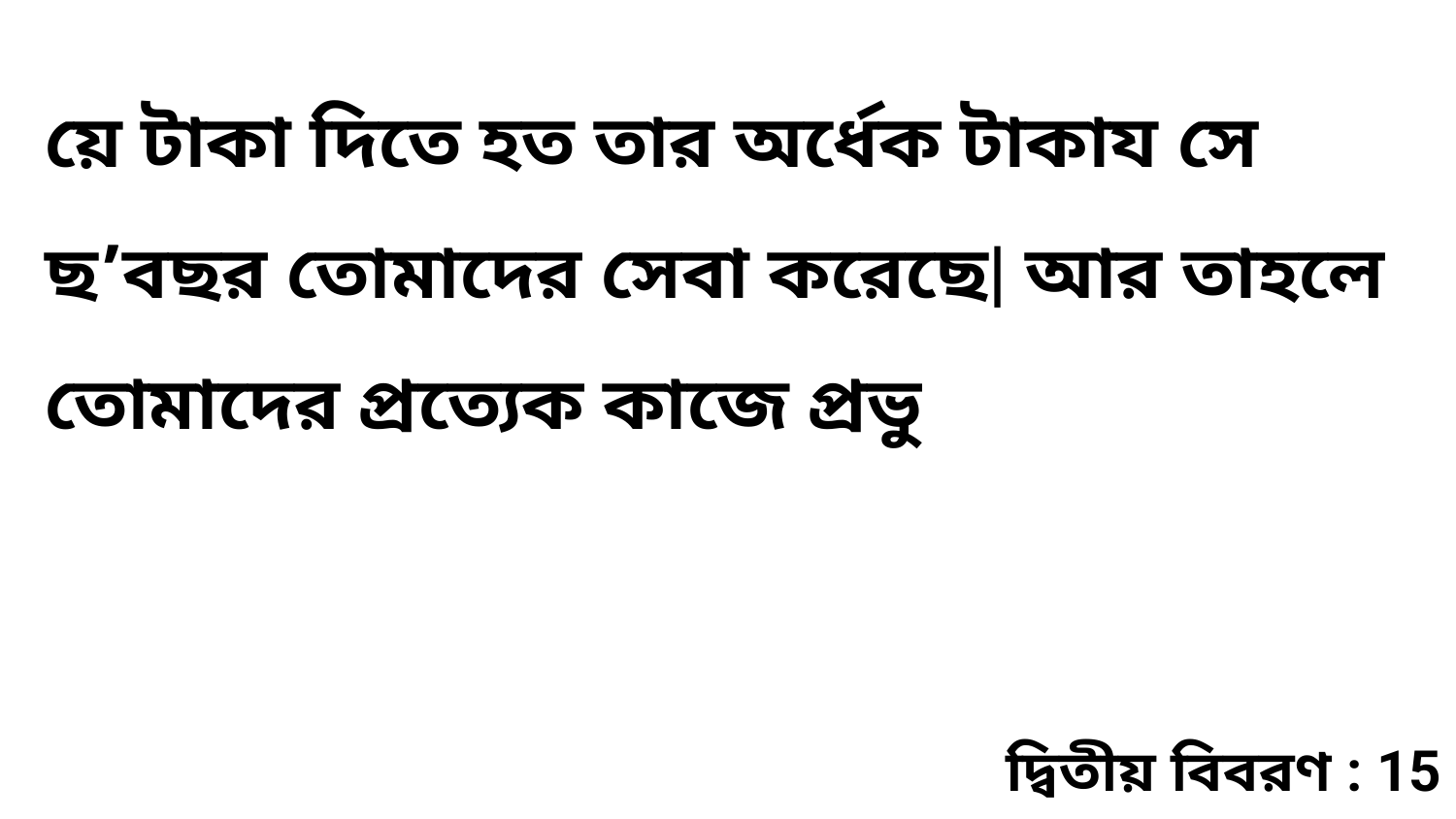

য়ে টাকা দিতে হত তার অর্ধেক টাকায সে ছ’বছর তোমাদের সেবা করেছে| আর তাহলে তোমাদের প্রত্যেক কাজে প্রভু
দ্বিতীয় বিবরণ : 15